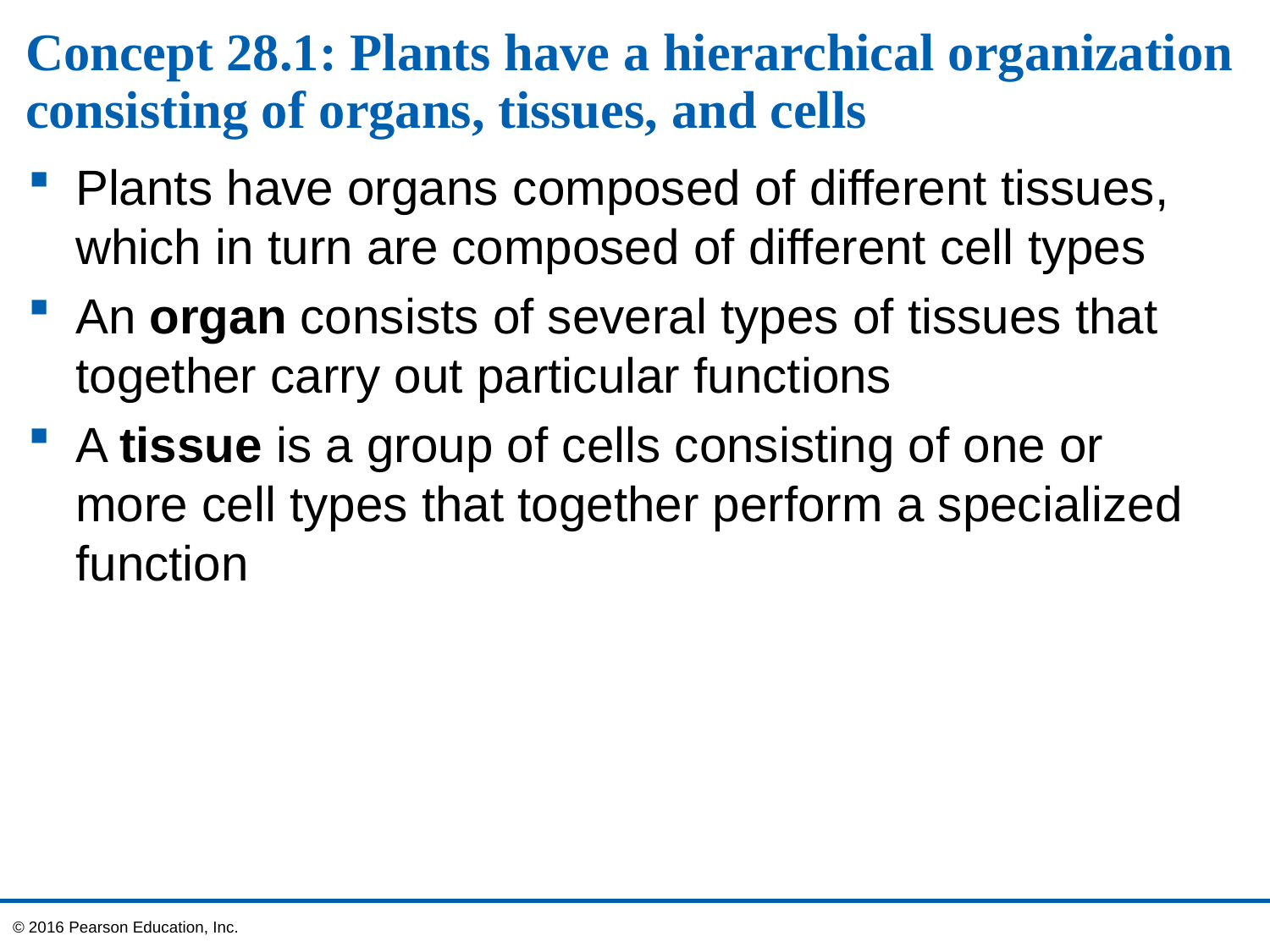

# Concept 28.1: Plants have a hierarchical organization consisting of organs, tissues, and cells
Plants have organs composed of different tissues, which in turn are composed of different cell types
An organ consists of several types of tissues that together carry out particular functions
A tissue is a group of cells consisting of one or more cell types that together perform a specialized function
© 2016 Pearson Education, Inc.